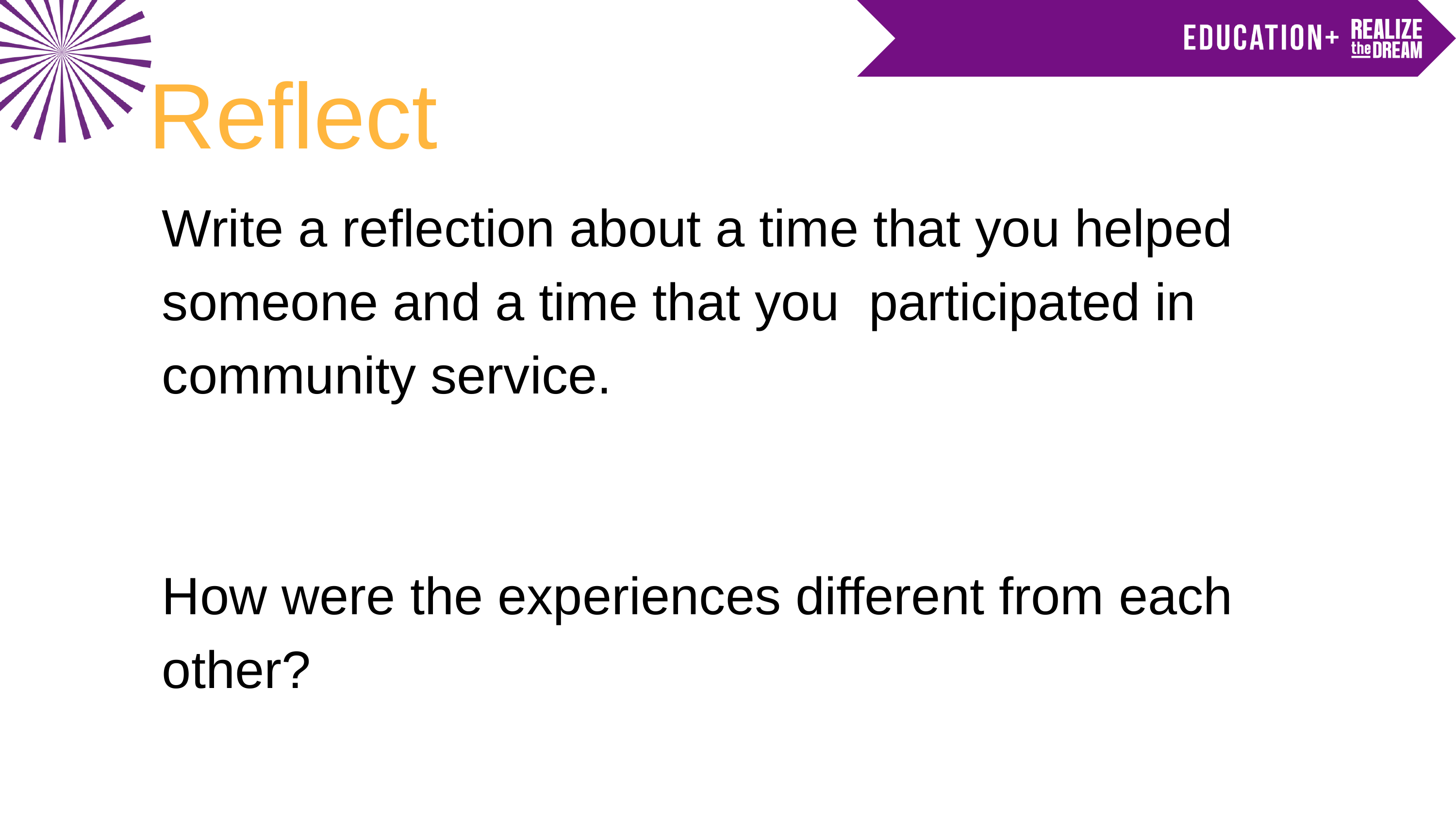

Reflect
Write a reflection about a time that you helped someone and a time that you  participated in community service.

How were the experiences different from each other?